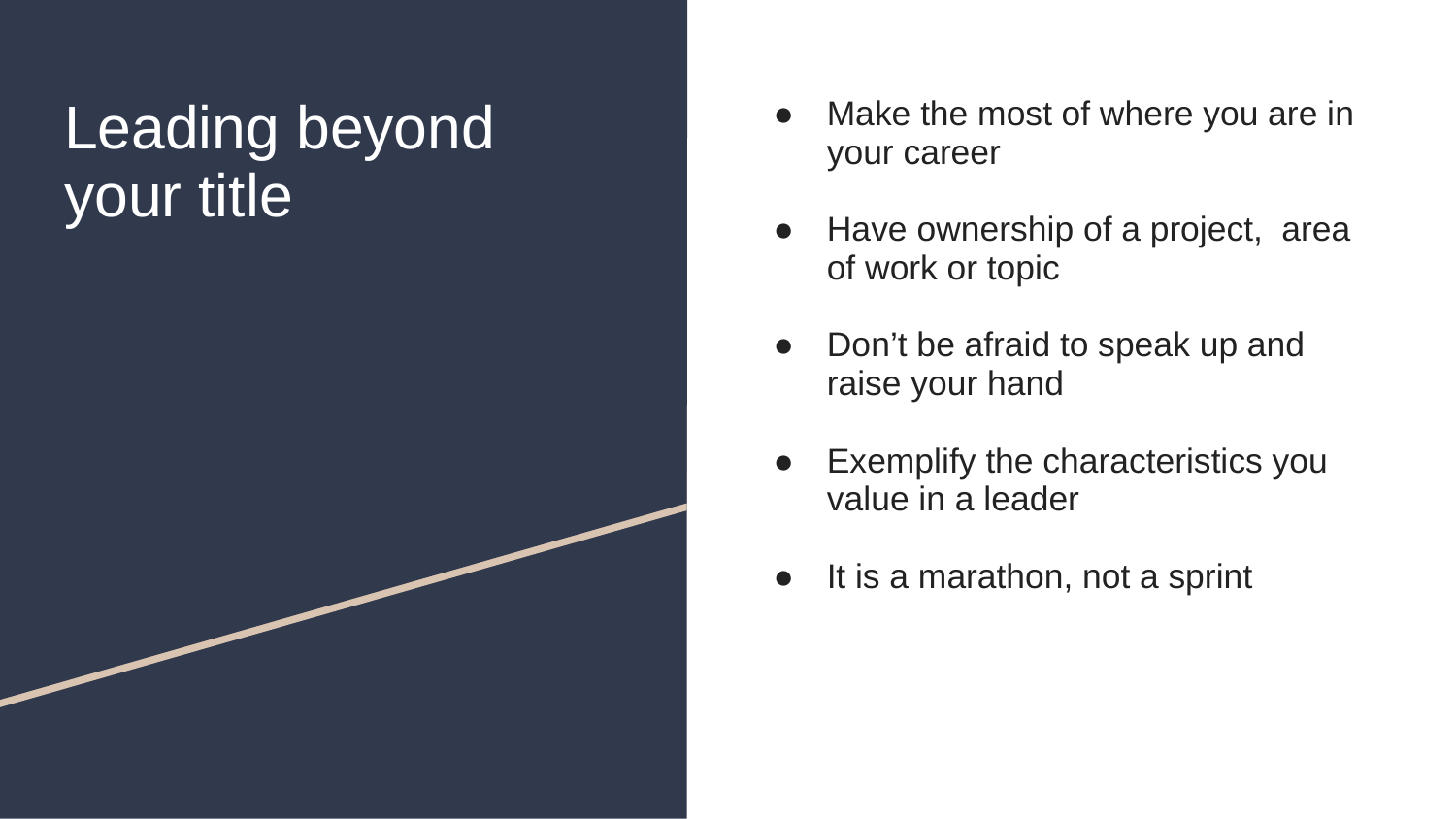

# Leading beyond your title
Make the most of where you are in your career

Have ownership of a project,  area of work or topic

Don’t be afraid to speak up and raise your hand

Exemplify the characteristics you value in a leader

It is a marathon, not a sprint